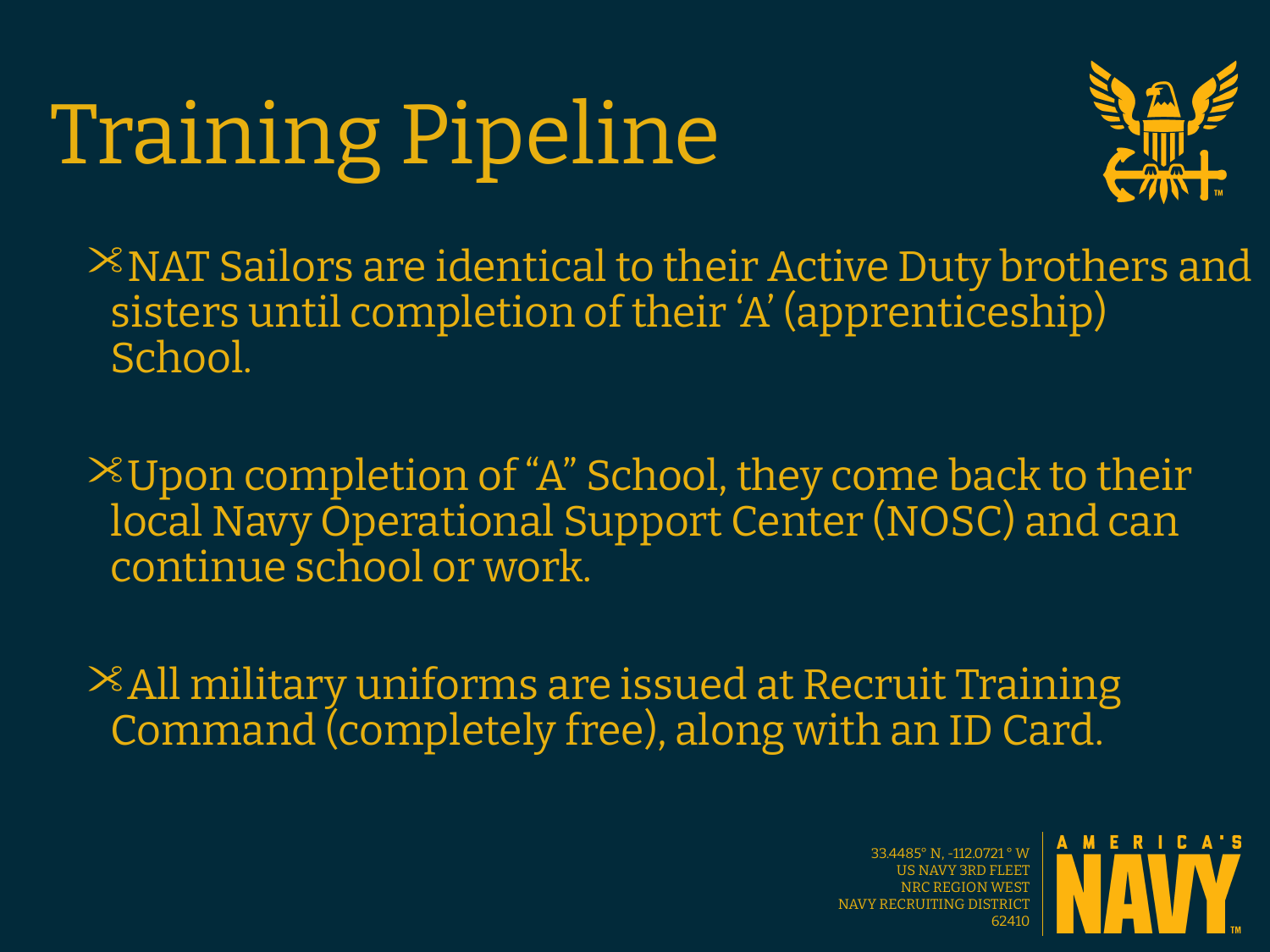

Training Pipeline
NAT Sailors are identical to their Active Duty brothers and sisters until completion of their ‘A’ (apprenticeship) School.

Upon completion of “A” School, they come back to their local Navy Operational Support Center (NOSC) and can continue school or work.

All military uniforms are issued at Recruit Training Command (completely free), along with an ID Card.